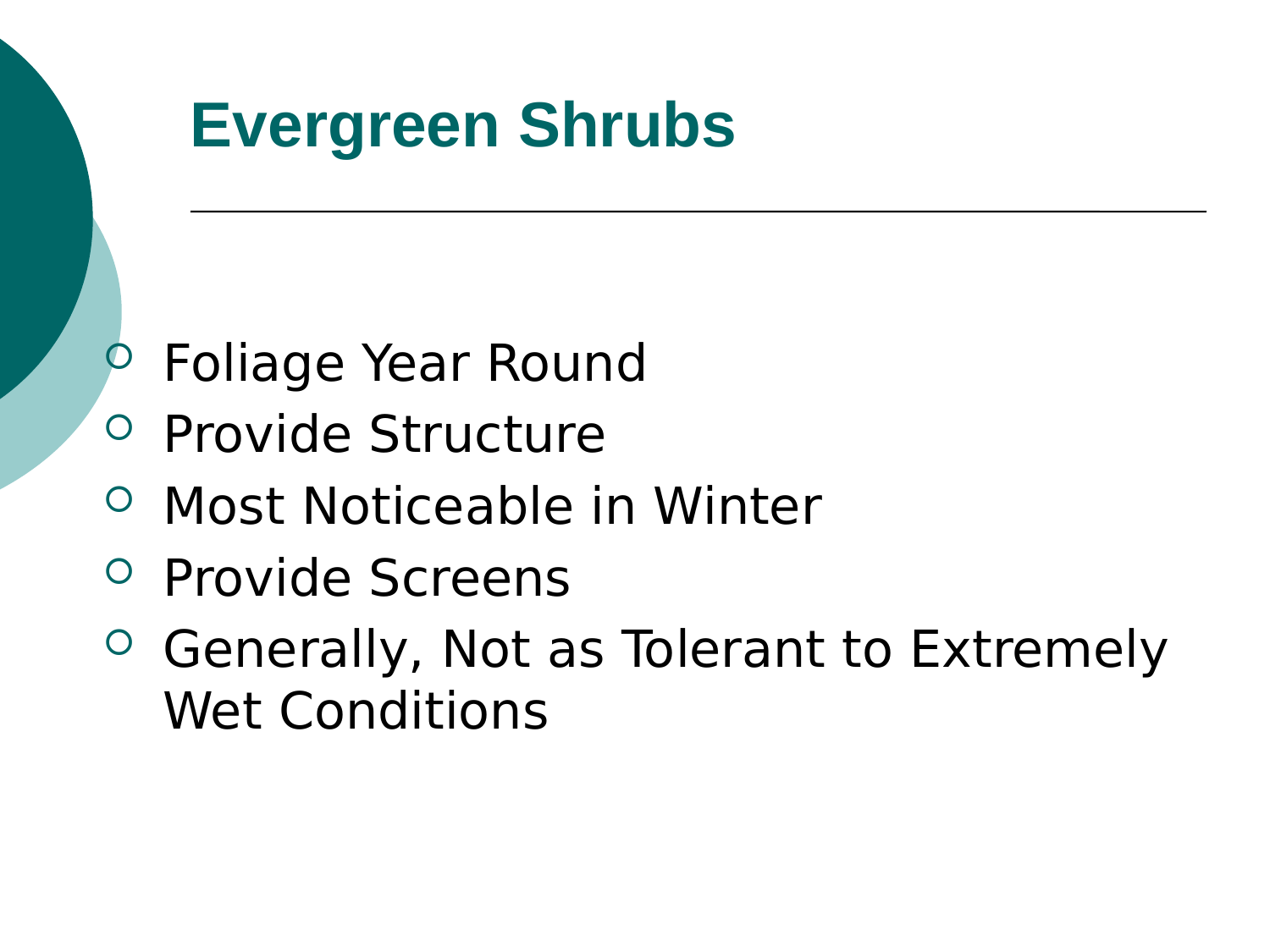

# Evergreen Shrubs
Foliage Year Round
Provide Structure
Most Noticeable in Winter
Provide Screens
Generally, Not as Tolerant to Extremely Wet Conditions